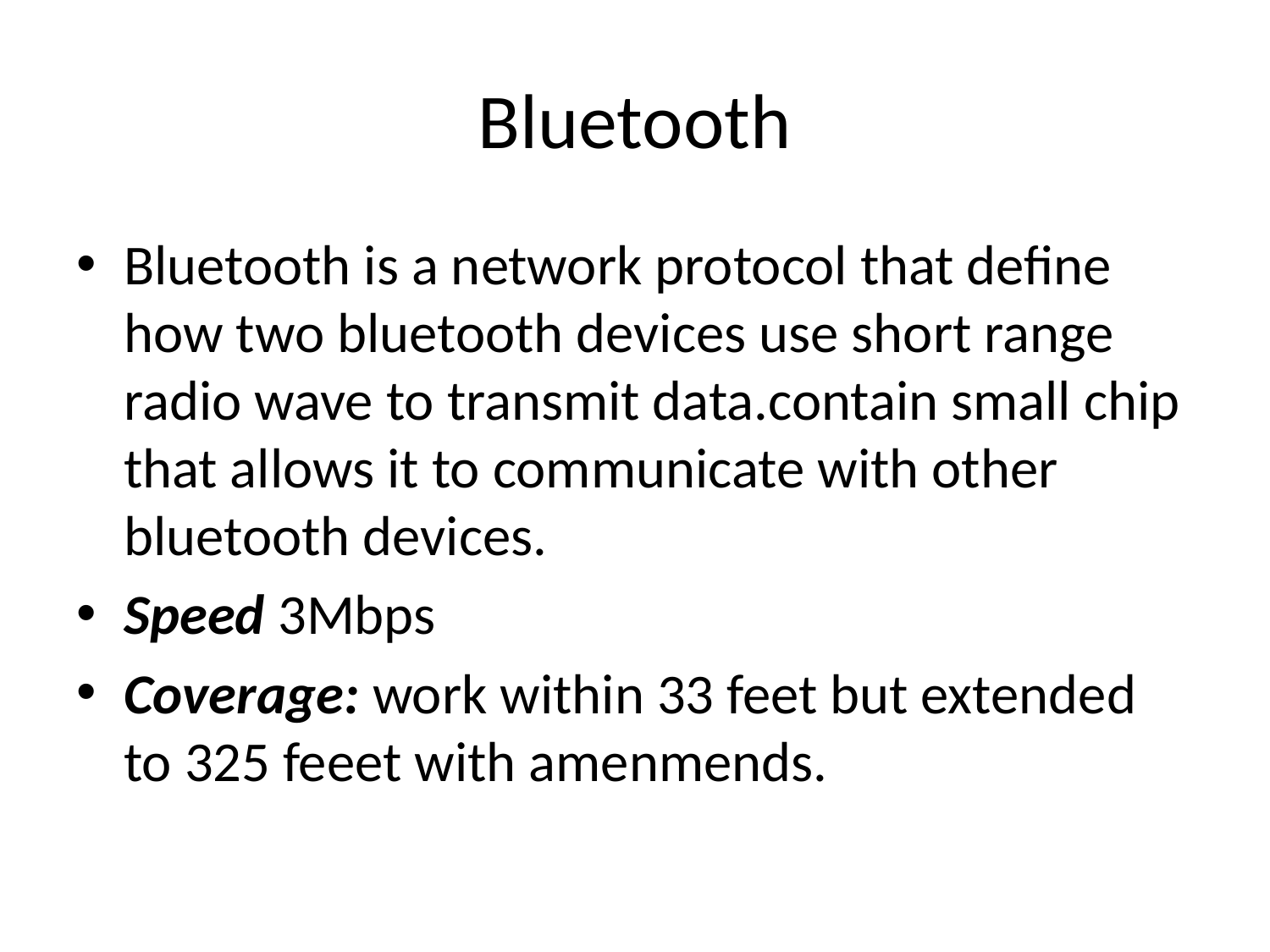

# Bluetooth
Bluetooth is a network protocol that define how two bluetooth devices use short range radio wave to transmit data.contain small chip that allows it to communicate with other bluetooth devices.
Speed 3Mbps
Coverage: work within 33 feet but extended to 325 feeet with amenmends.